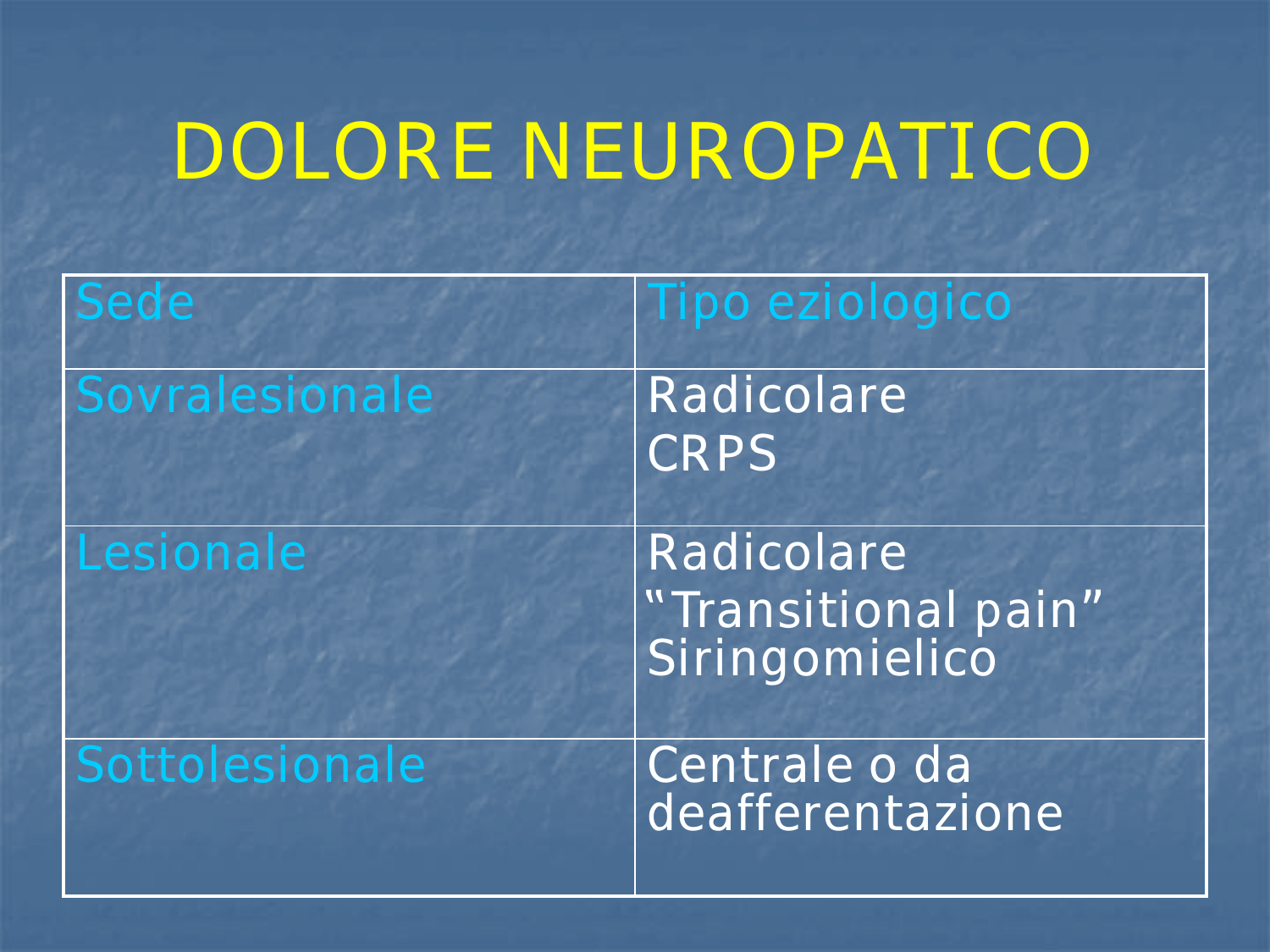

# DOLORE NEUROPATICO
| Sede | Tipo eziologico |
| --- | --- |
| Sovralesionale | Radicolare CRPS |
| Lesionale | Radicolare “Transitional pain” Siringomielico |
| Sottolesionale | Centrale o da deafferentazione |